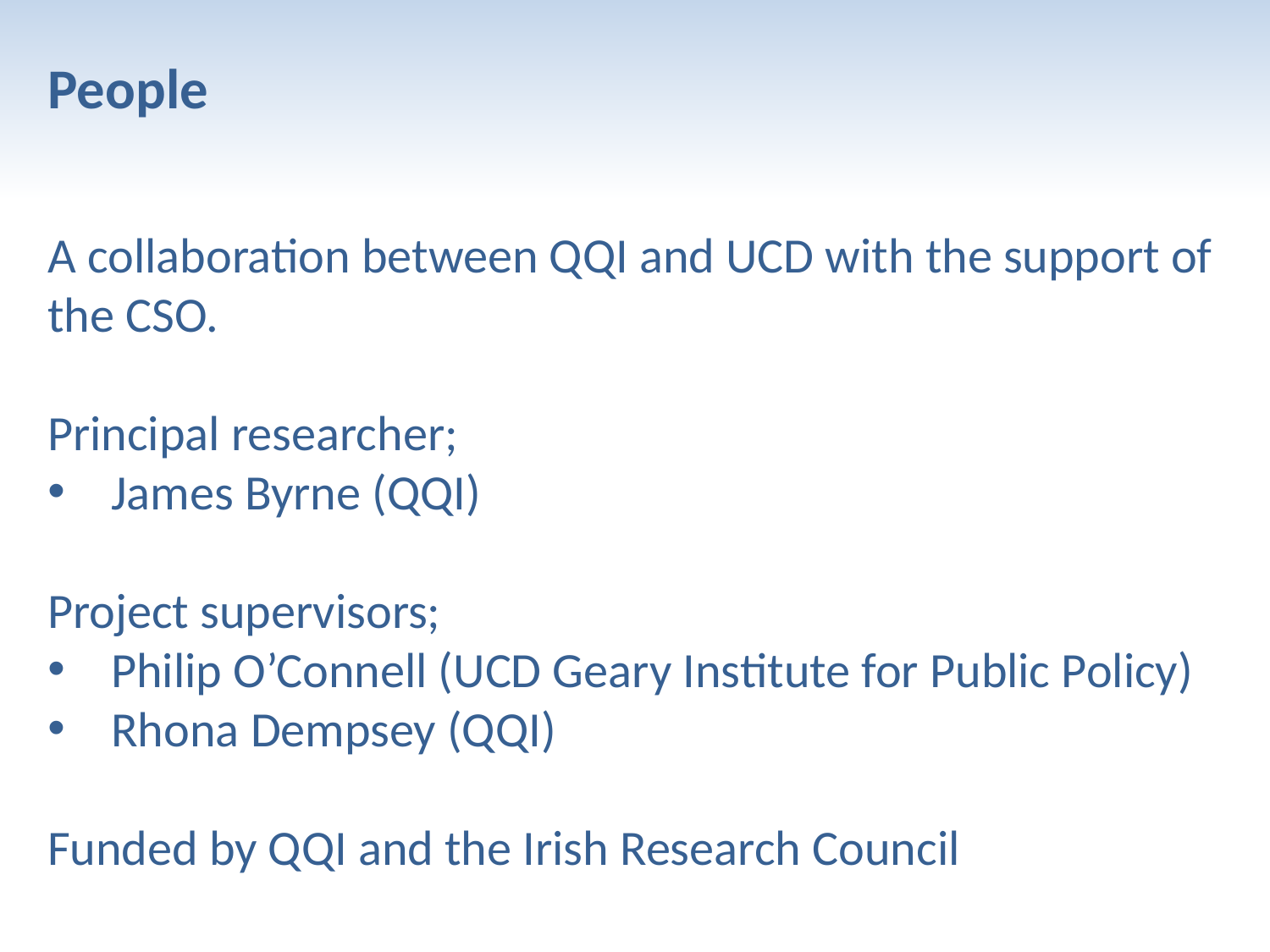

People

#
A collaboration between QQI and UCD with the support of the CSO.

Principal researcher;
James Byrne (QQI)

Project supervisors;
Philip O’Connell (UCD Geary Institute for Public Policy)
Rhona Dempsey (QQI)

Funded by QQI and the Irish Research Council

5